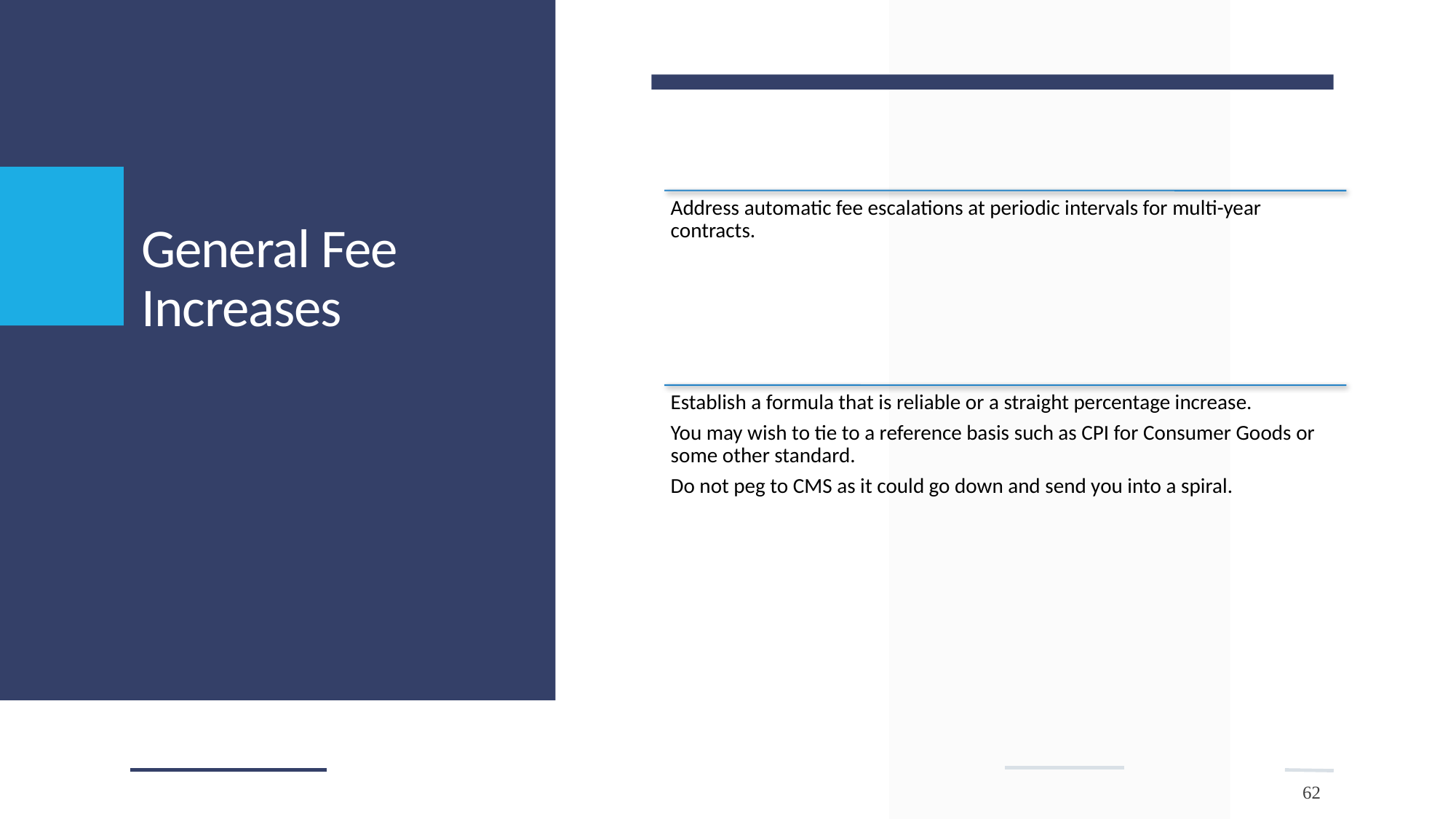

# General Fee Increases
Address automatic fee escalations at periodic intervals for multi-year contracts.
Establish a formula that is reliable or a straight percentage increase.
You may wish to tie to a reference basis such as CPI for Consumer Goods or some other standard.
Do not peg to CMS as it could go down and send you into a spiral.
62